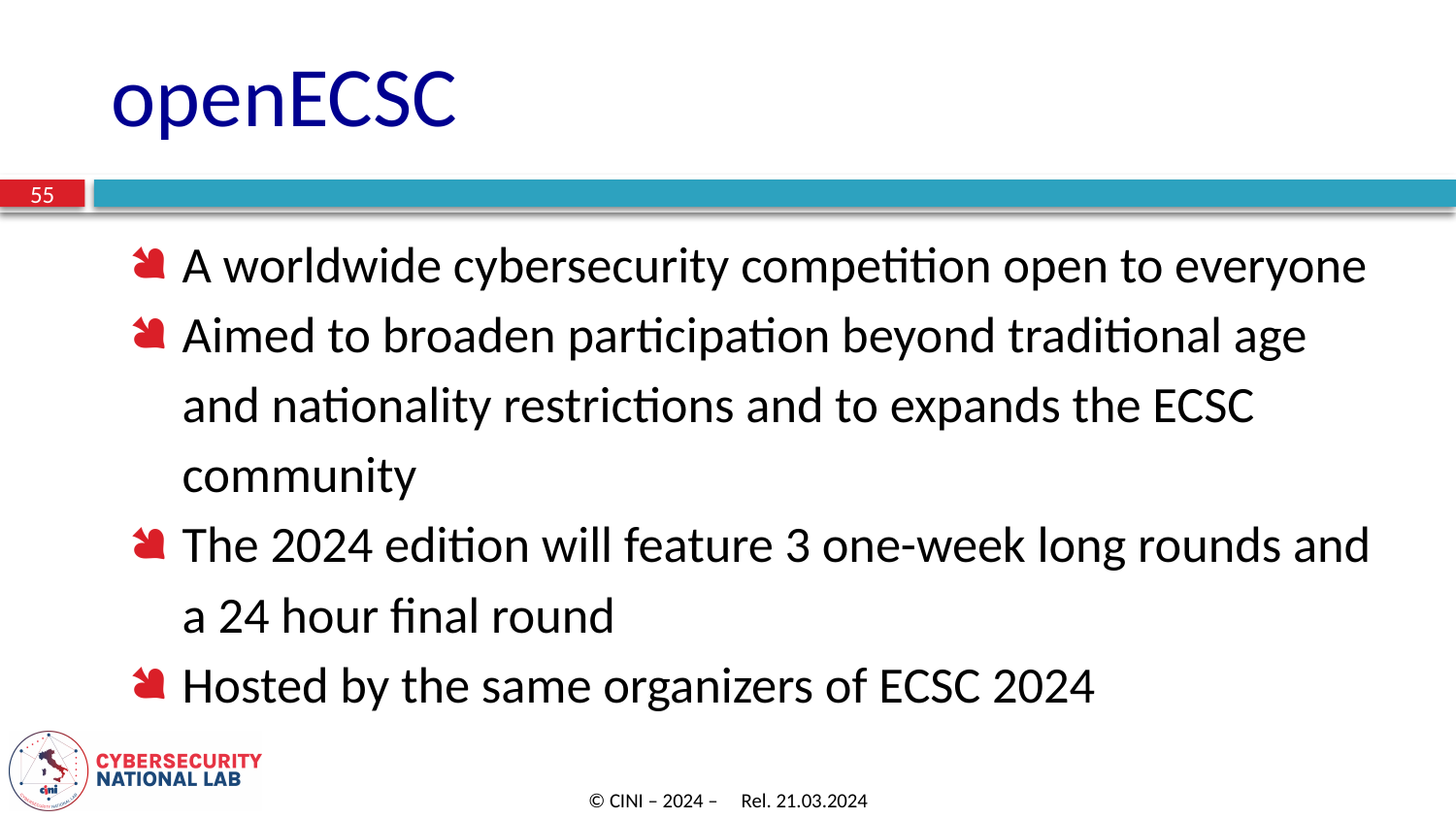

# openECSC
55
A worldwide cybersecurity competition open to everyone
Aimed to broaden participation beyond traditional age and nationality restrictions and to expands the ECSC community
The 2024 edition will feature 3 one-week long rounds and a 24 hour final round
Hosted by the same organizers of ECSC 2024